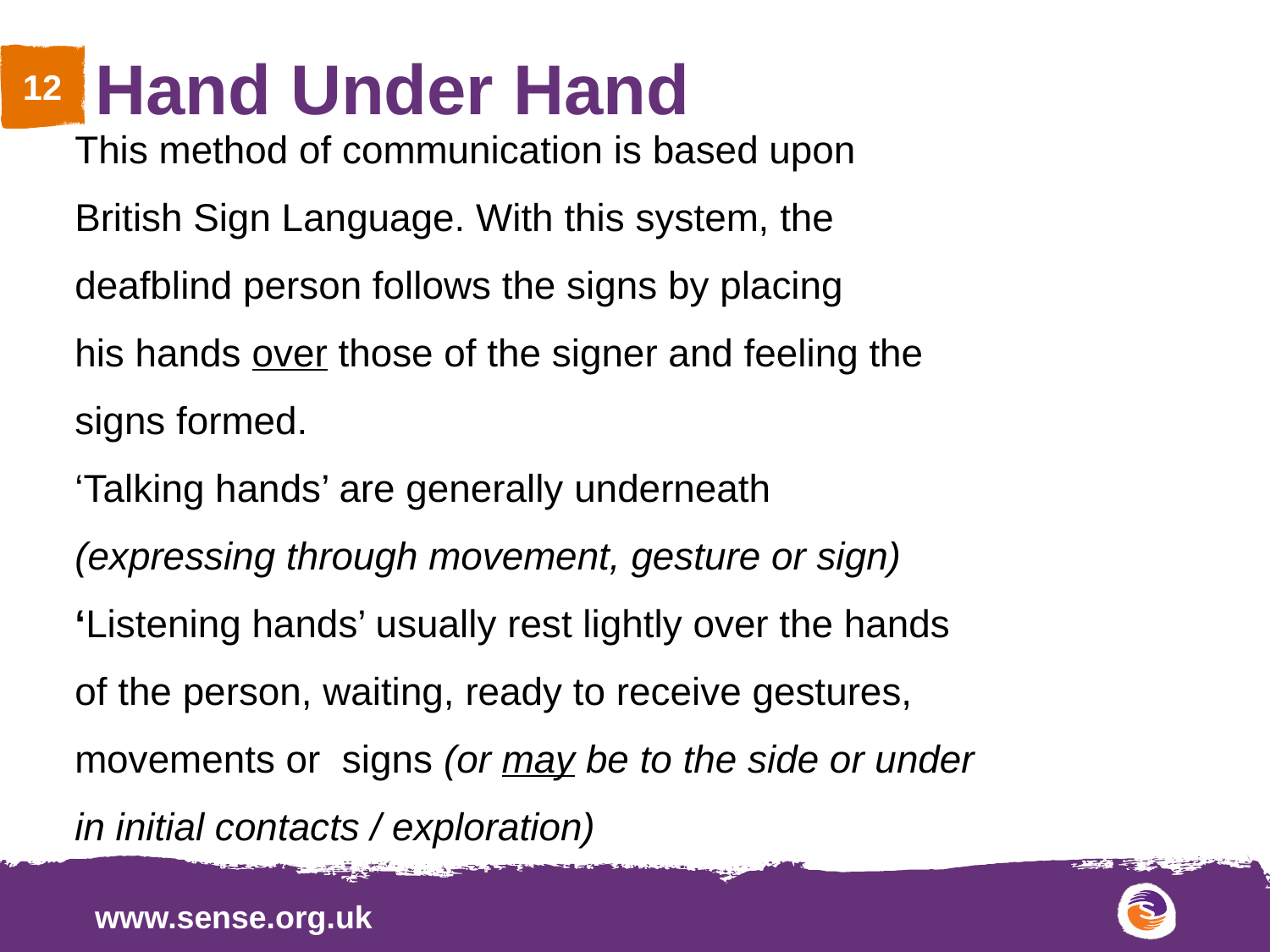

# Hand Under Hand
This method of communication is based upon
British Sign Language. With this system, the
deafblind person follows the signs by placing
his hands over those of the signer and feeling the
signs formed.
‘Talking hands’ are generally underneath
(expressing through movement, gesture or sign)
‘Listening hands’ usually rest lightly over the hands
of the person, waiting, ready to receive gestures,
movements or  signs (or may be to the side or under
in initial contacts / exploration)